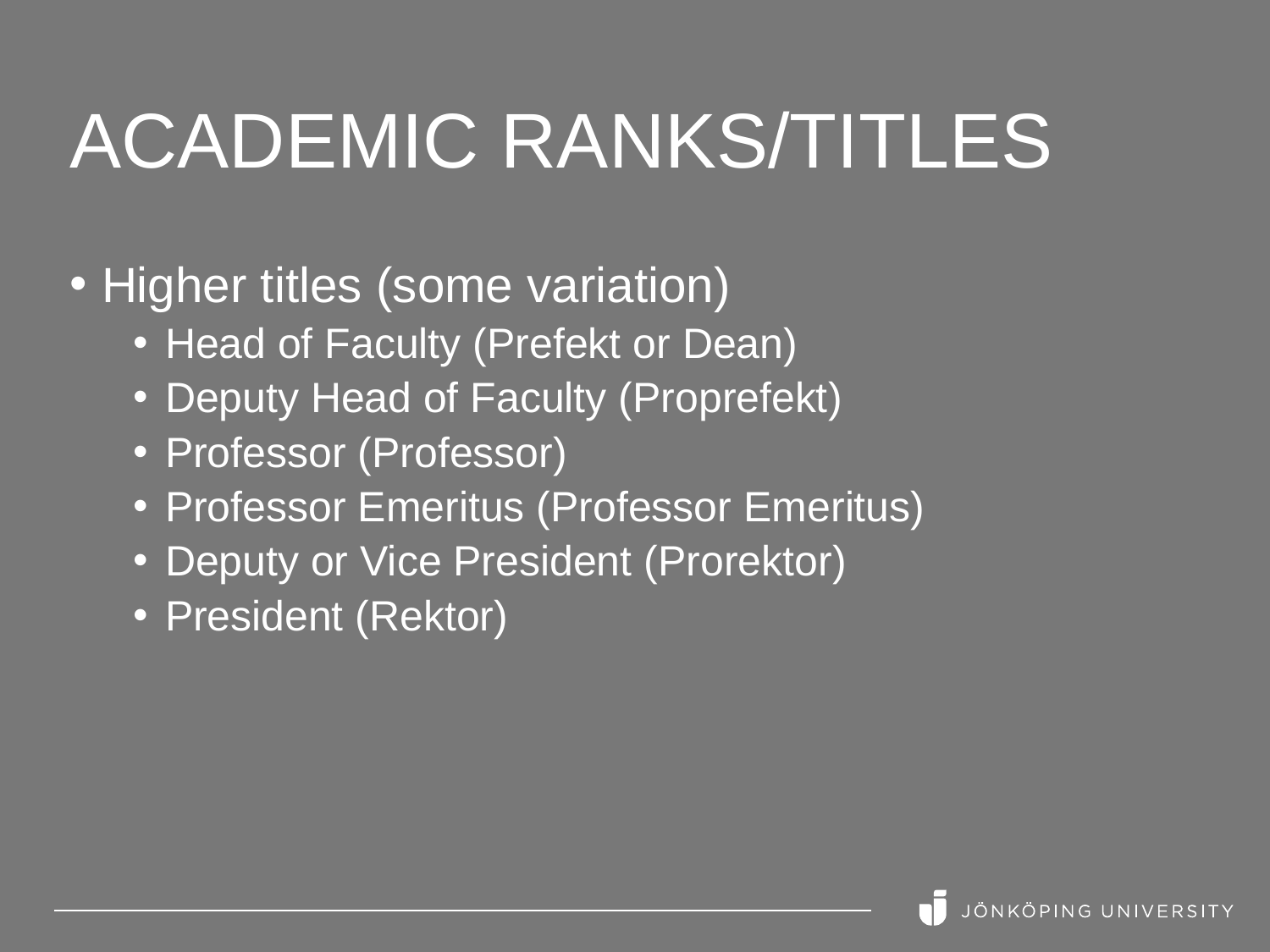

# Academic Ranks/Titles
Higher titles (some variation)
Head of Faculty (Prefekt or Dean)
Deputy Head of Faculty (Proprefekt)
Professor (Professor)
Professor Emeritus (Professor Emeritus)
Deputy or Vice President (Prorektor)
President (Rektor)